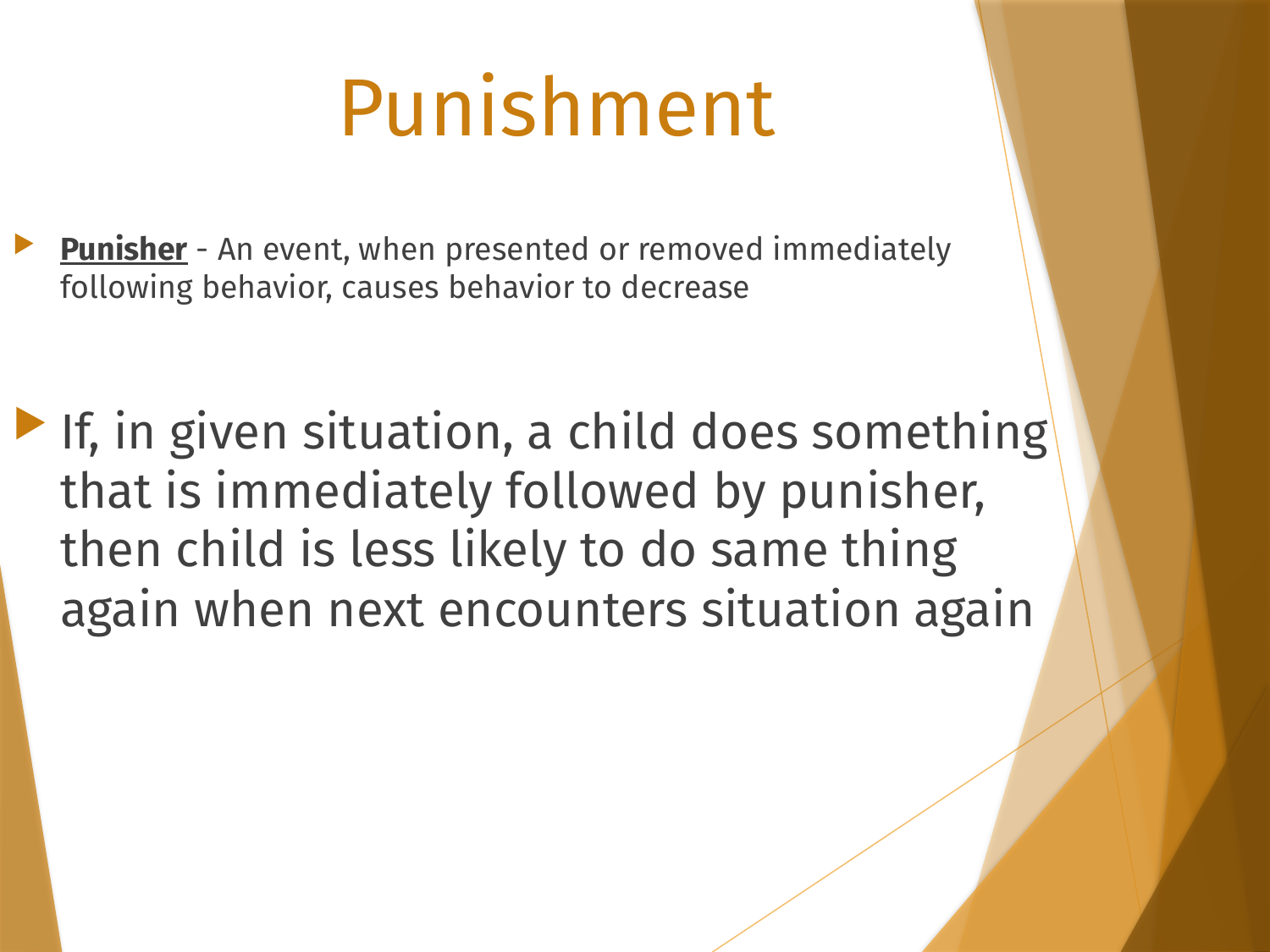

Punishment
Punisher - An event, when presented or removed immediately following behavior, causes behavior to decrease

If, in given situation, a child does something that is immediately followed by punisher, then child is less likely to do same thing again when next encounters situation again